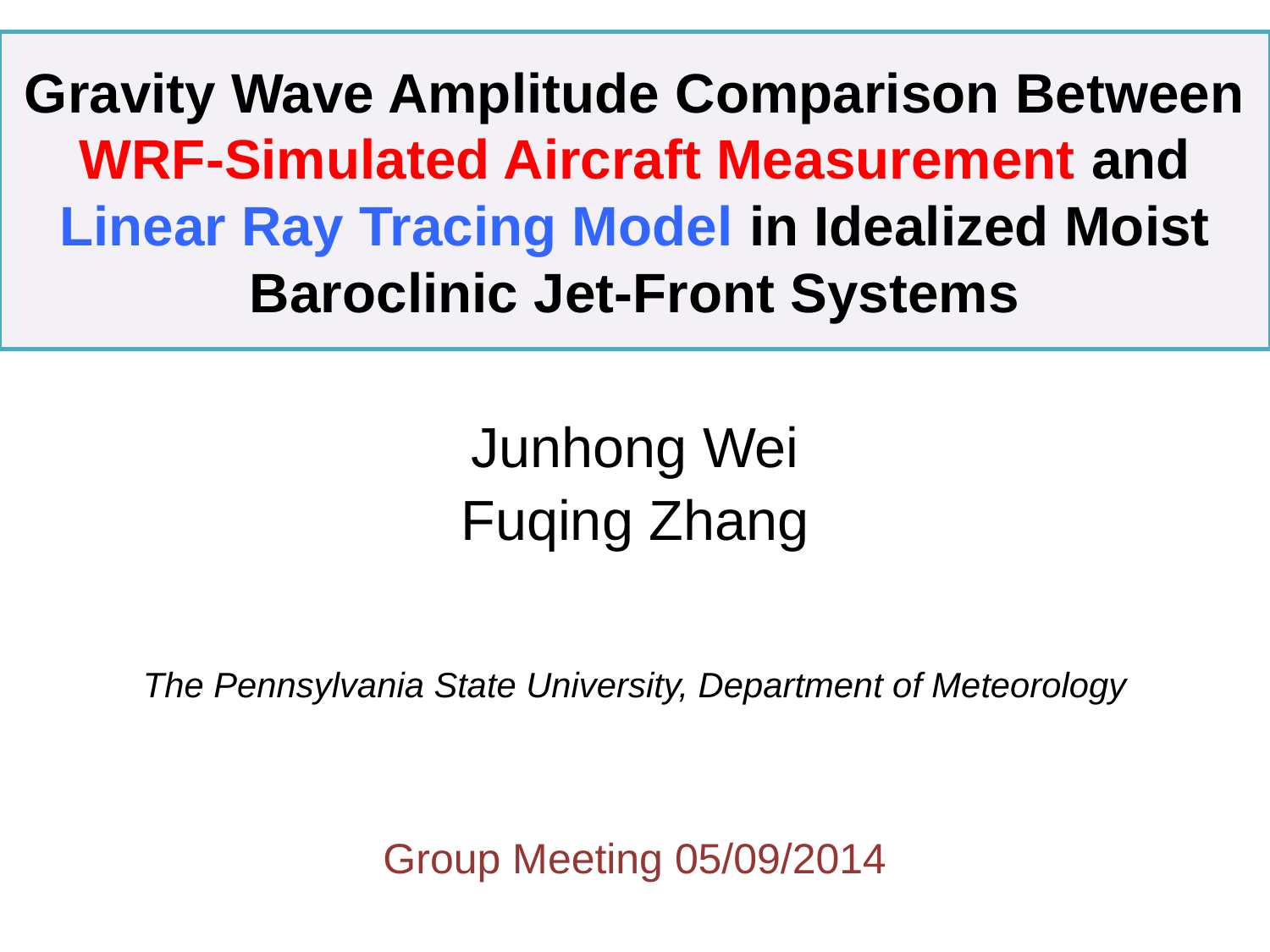

# Gravity Wave Amplitude Comparison Between WRF-Simulated Aircraft Measurement and Linear Ray Tracing Model in Idealized Moist Baroclinic Jet-Front Systems
Junhong Wei
Fuqing Zhang

The Pennsylvania State University, Department of Meteorology
Group Meeting 05/09/2014